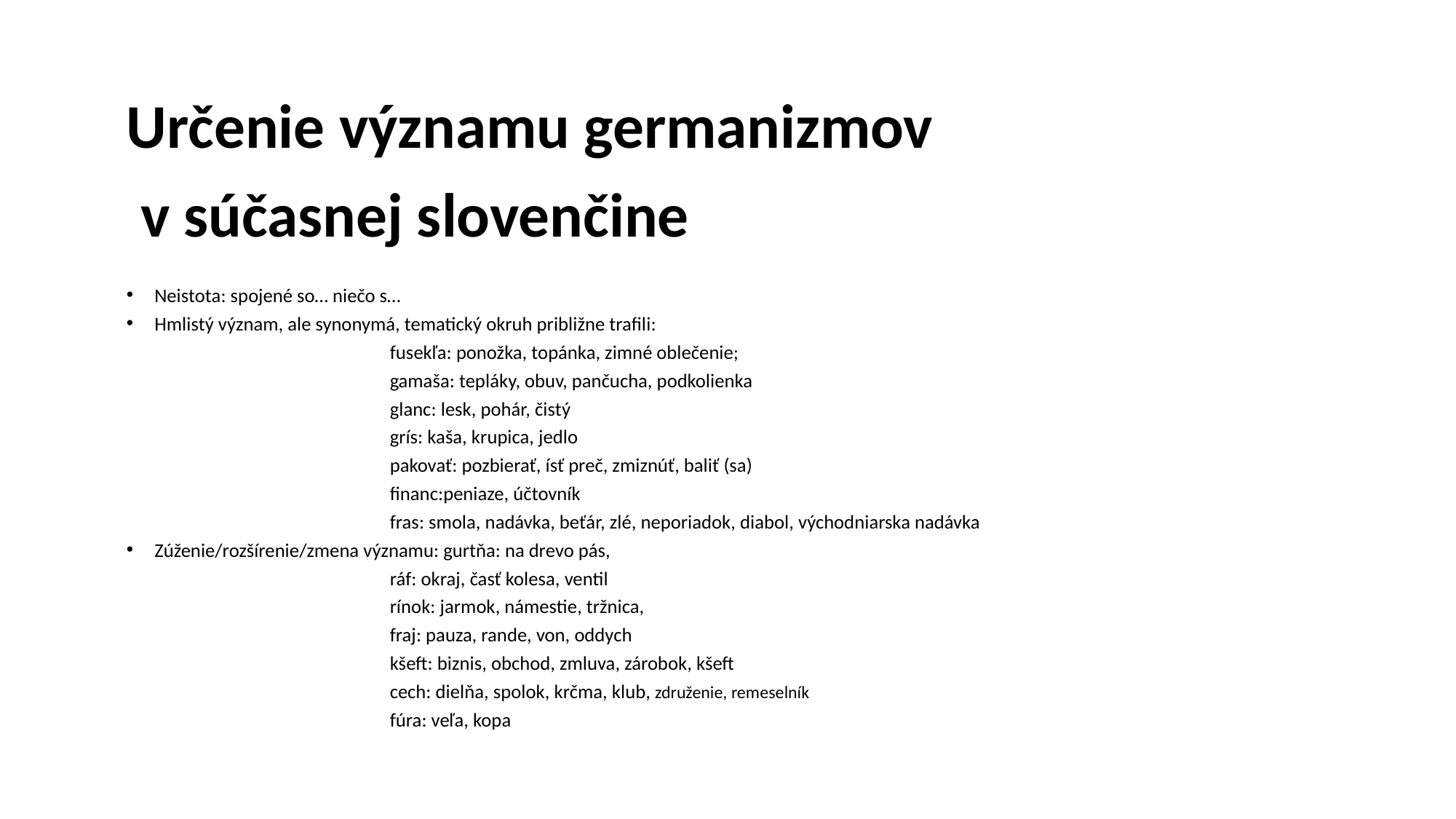

Určenie významu germanizmov                     v súčasnej slovenčine

Neistota: spojené so… niečo s…
Hmlistý význam, ale synonymá, tematický okruh približne trafili:
fusekľa: ponožka, topánka, zimné oblečenie;
gamaša: tepláky, obuv, pančucha, podkolienka
glanc: lesk, pohár, čistý
grís: kaša, krupica, jedlo
pakovať: pozbierať, ísť preč, zmiznúť, baliť (sa)
financ:peniaze, účtovník
fras: smola, nadávka, beťár, zlé, neporiadok, diabol, východniarska nadávka
Zúženie/rozšírenie/zmena významu: gurtňa: na drevo pás,
ráf: okraj, časť kolesa, ventil
rínok: jarmok, námestie, tržnica,
fraj: pauza, rande, von, oddych
kšeft: biznis, obchod, zmluva, zárobok, kšeft
cech: dielňa, spolok, krčma, klub, združenie, remeselník
fúra: veľa, kopa